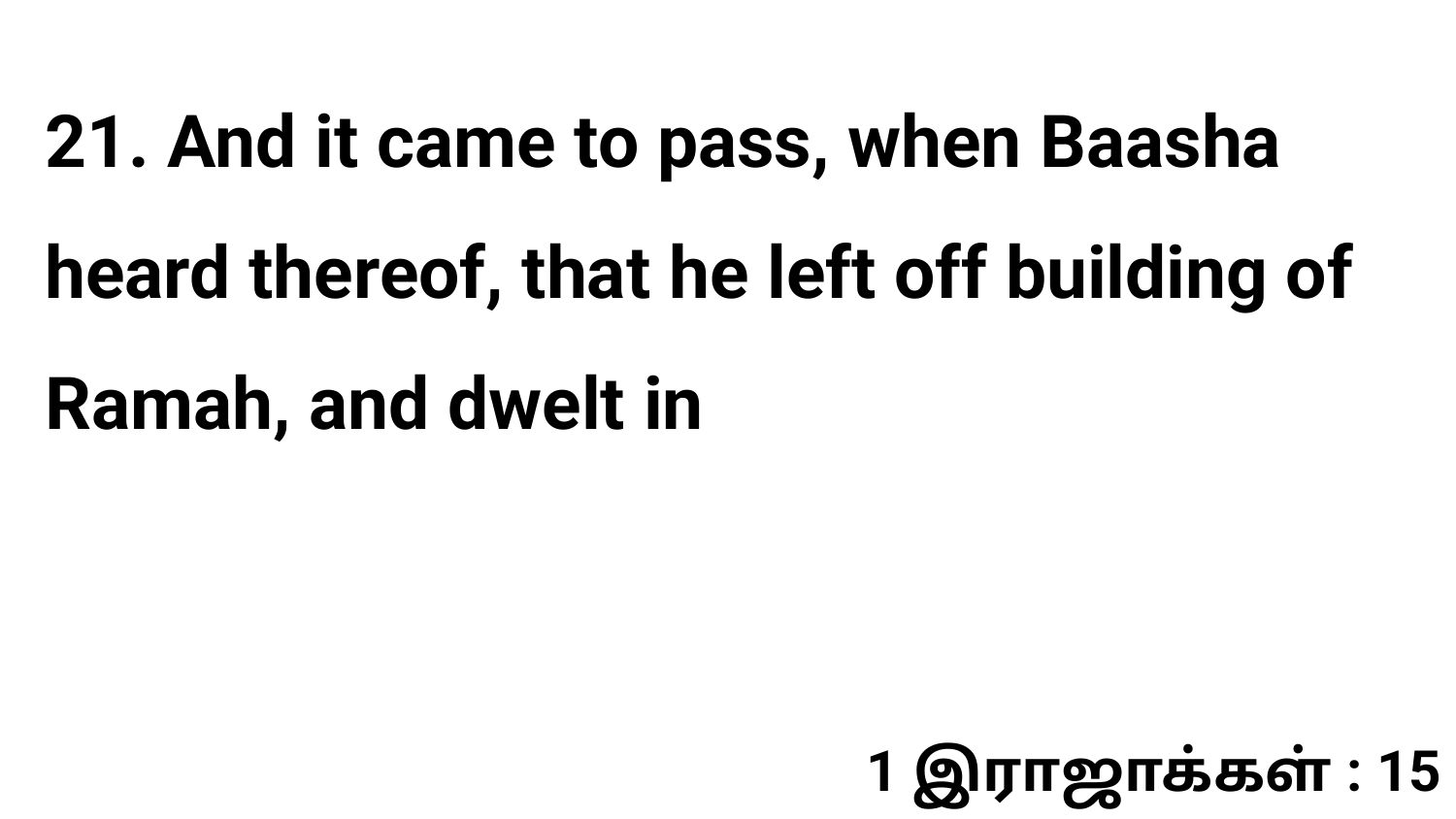

21. And it came to pass, when Baasha heard thereof, that he left off building of Ramah, and dwelt in
1 இராஜாக்கள் : 15